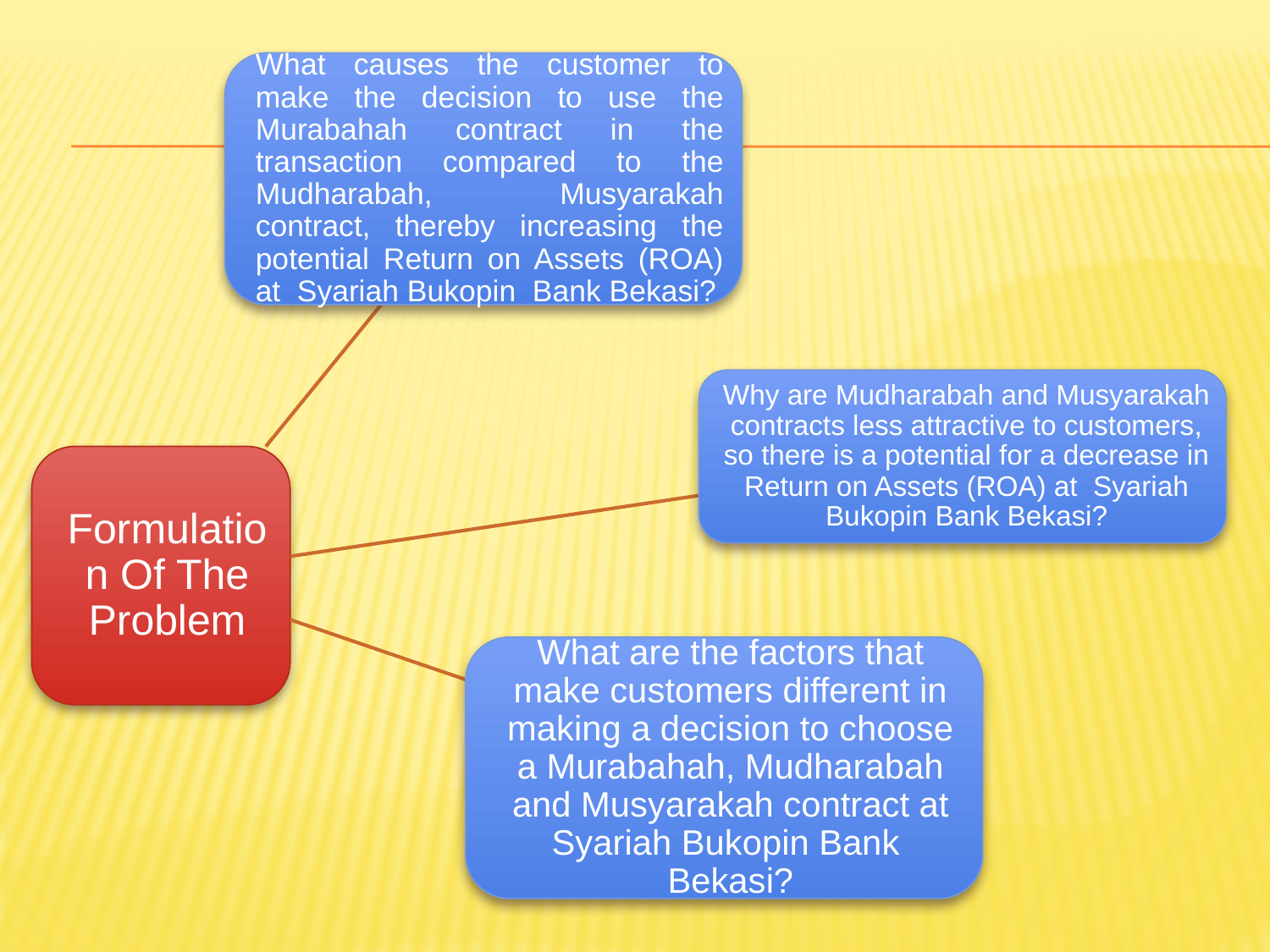

Formulation Of The Problem
What causes the customer to make the decision to use the Murabahah contract in the transaction compared to the Mudharabah, Musyarakah contract, thereby increasing the potential Return on Assets (ROA) at  Syariah Bukopin  Bank Bekasi?
What are the factors that make customers different in making a decision to choose a Murabahah, Mudharabah and Musyarakah contract at Syariah Bukopin Bank  Bekasi?
Why are Mudharabah and Musyarakah contracts less attractive to customers, so there is a potential for a decrease in Return on Assets (ROA) at  Syariah Bukopin Bank Bekasi?